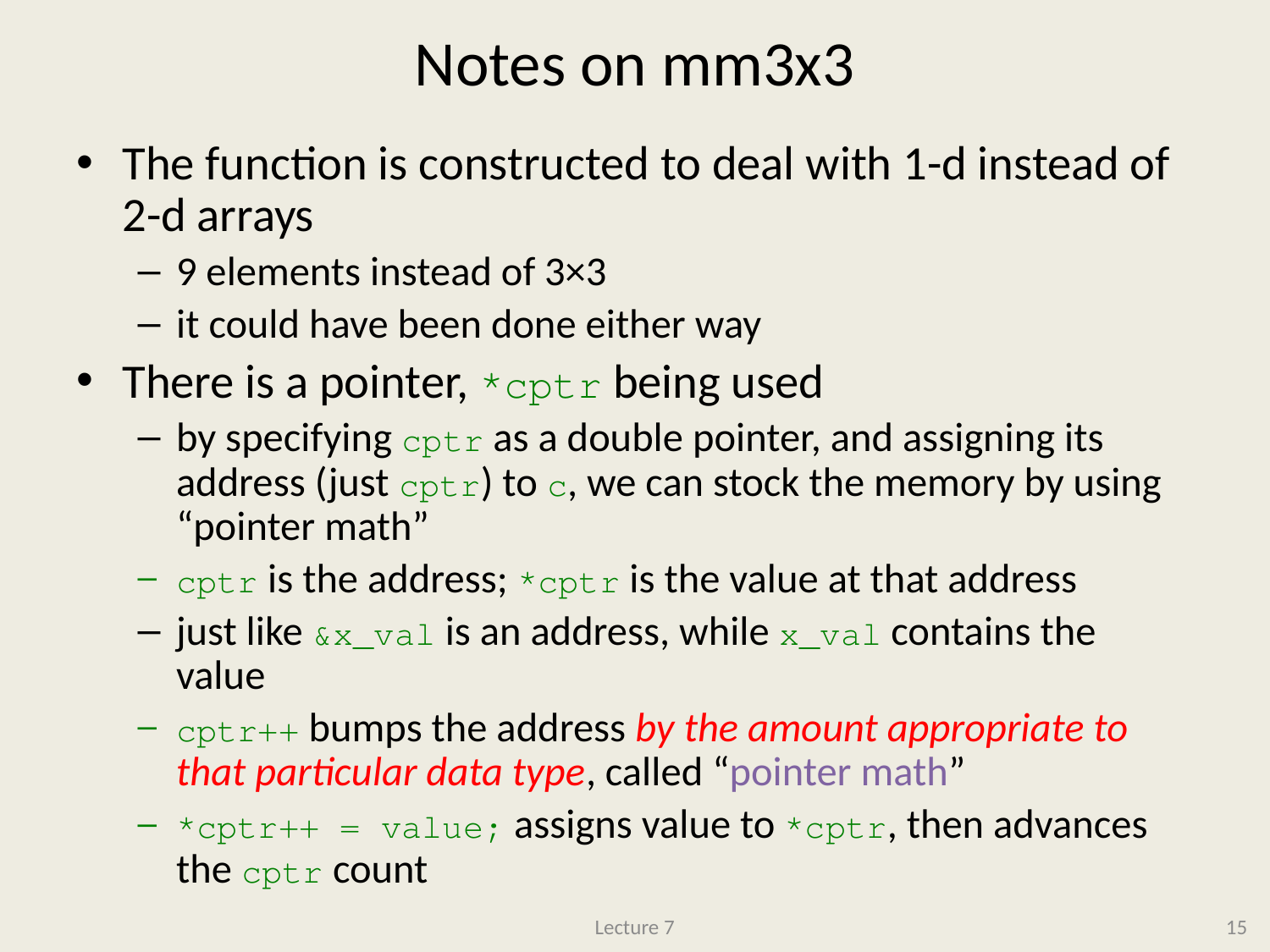

# Notes on mm3x3
The function is constructed to deal with 1-d instead of 2-d arrays
9 elements instead of 3×3
it could have been done either way
There is a pointer, *cptr being used
by specifying cptr as a double pointer, and assigning its address (just cptr) to c, we can stock the memory by using “pointer math”
cptr is the address; *cptr is the value at that address
just like &x_val is an address, while x_val contains the value
cptr++ bumps the address by the amount appropriate to that particular data type, called “pointer math”
*cptr++ = value; assigns value to *cptr, then advances the cptr count
Lecture 7
15